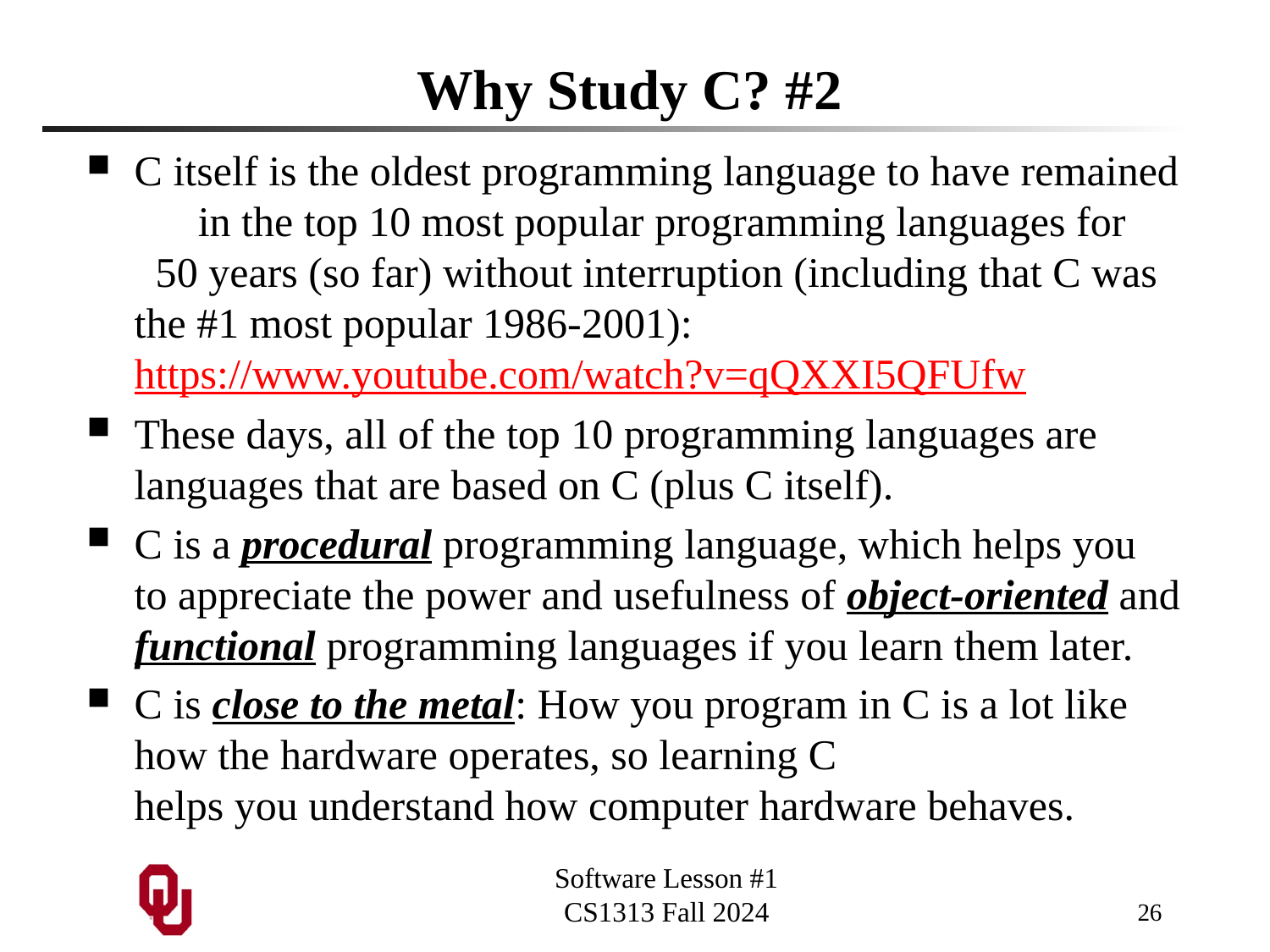

# Why Study C? #2
C itself is the oldest programming language to have remained       in the top 10 most popular programming languages for        50 years (so far) without interruption (including that C was the #1 most popular 1986-2001): https://www.youtube.com/watch?v=qQXXI5QFUfw
These days, all of the top 10 programming languages are languages that are based on C (plus C itself).
C is a procedural programming language, which helps you   to appreciate the power and usefulness of object-oriented and functional programming languages if you learn them later.
C is close to the metal: How you program in C is a lot like how the hardware operates, so learning C                         helps you understand how computer hardware behaves.
26
Software Lesson #1
CS1313 Fall 2024